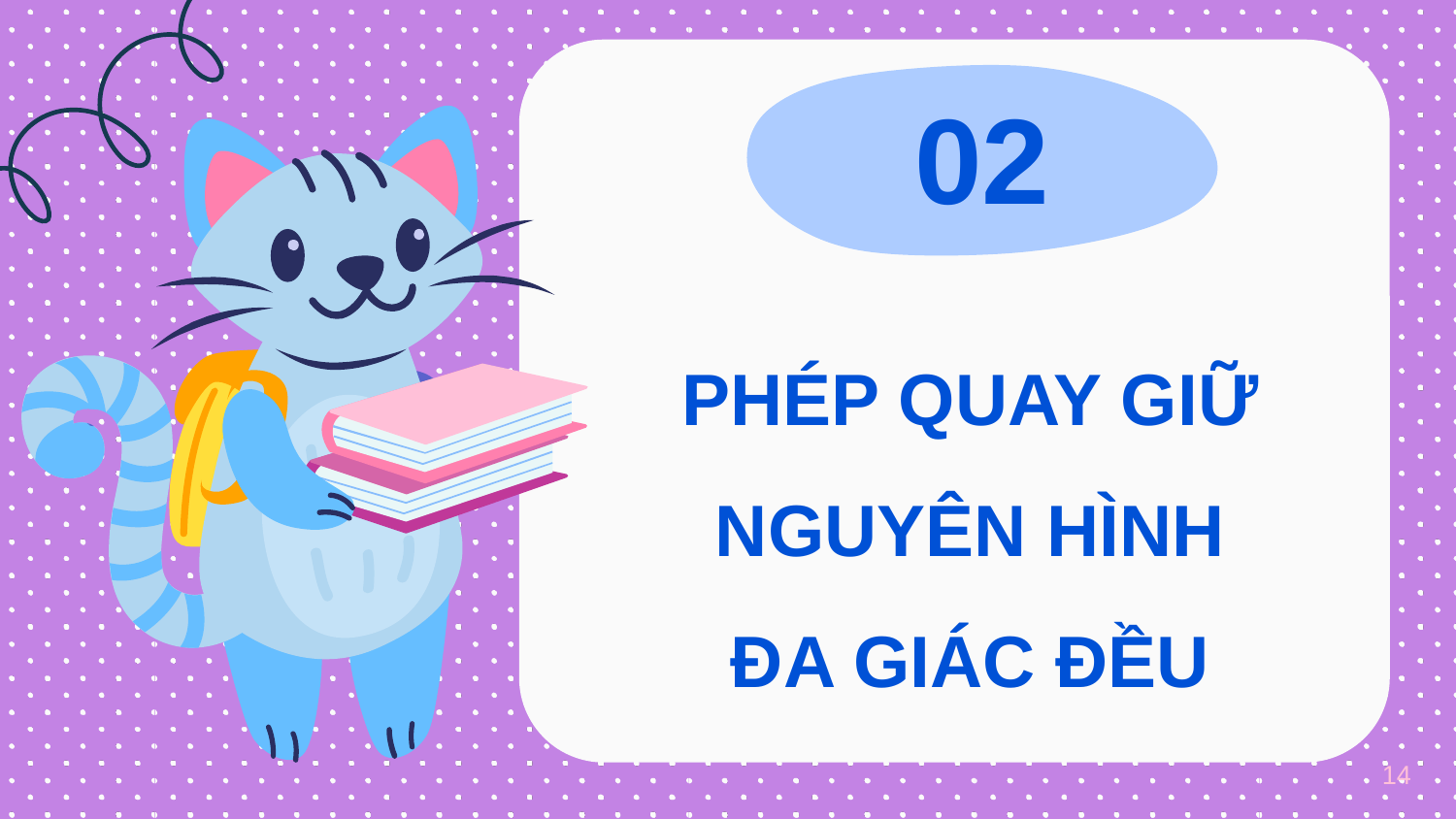

02

# PHÉP QUAY GIỮ NGUYÊN HÌNH ĐA GIÁC ĐỀU
14